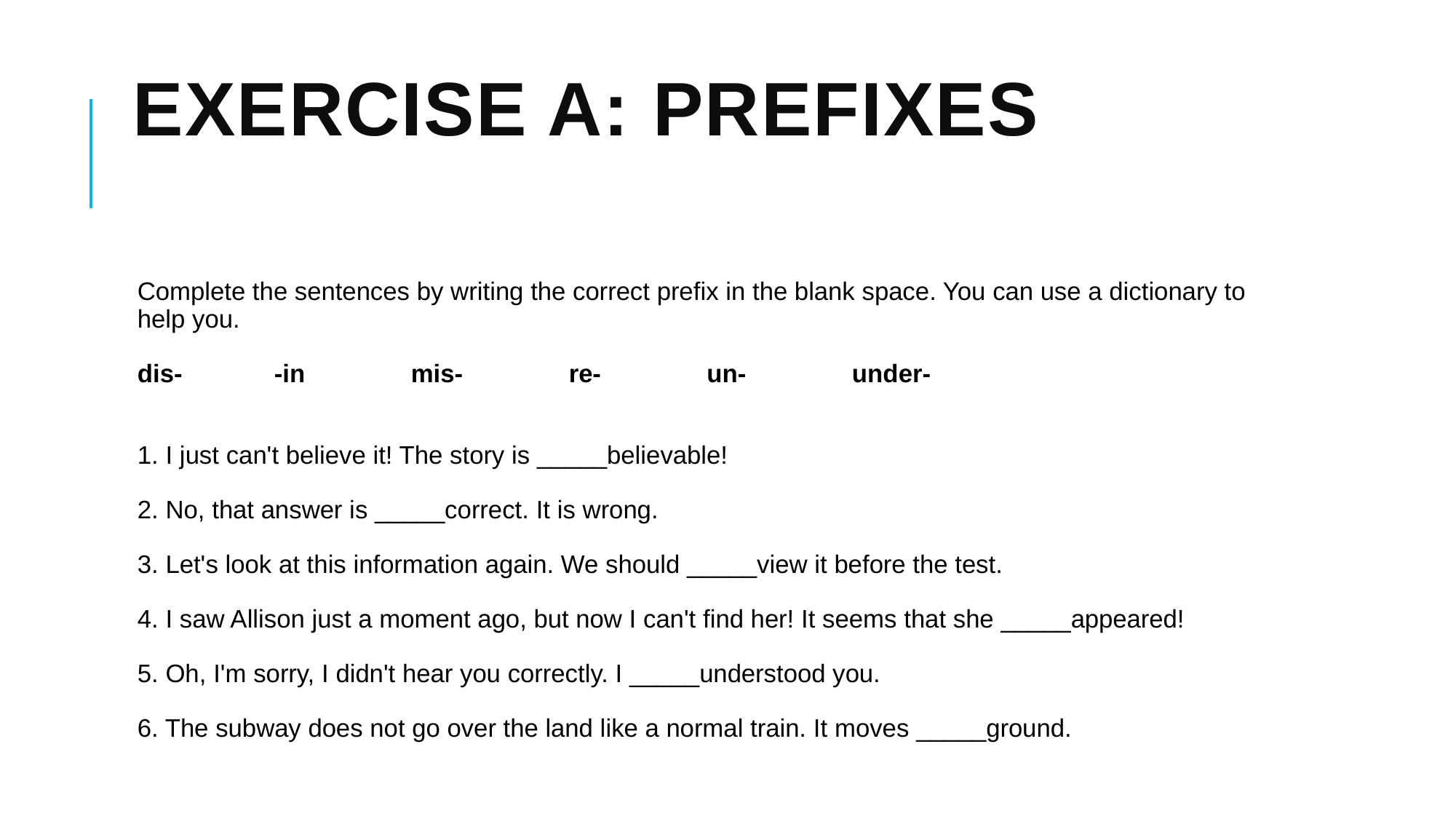

# Exercise A: Prefixes
Complete the sentences by writing the correct prefix in the blank space. You can use a dictionary to help you.
dis-             -in               mis-               re-               un-               under-
1. I just can't believe it! The story is _____believable!
2. No, that answer is _____correct. It is wrong.
3. Let's look at this information again. We should _____view it before the test.
4. I saw Allison just a moment ago, but now I can't find her! It seems that she _____appeared!
5. Oh, I'm sorry, I didn't hear you correctly. I _____understood you.
6. The subway does not go over the land like a normal train. It moves _____ground.